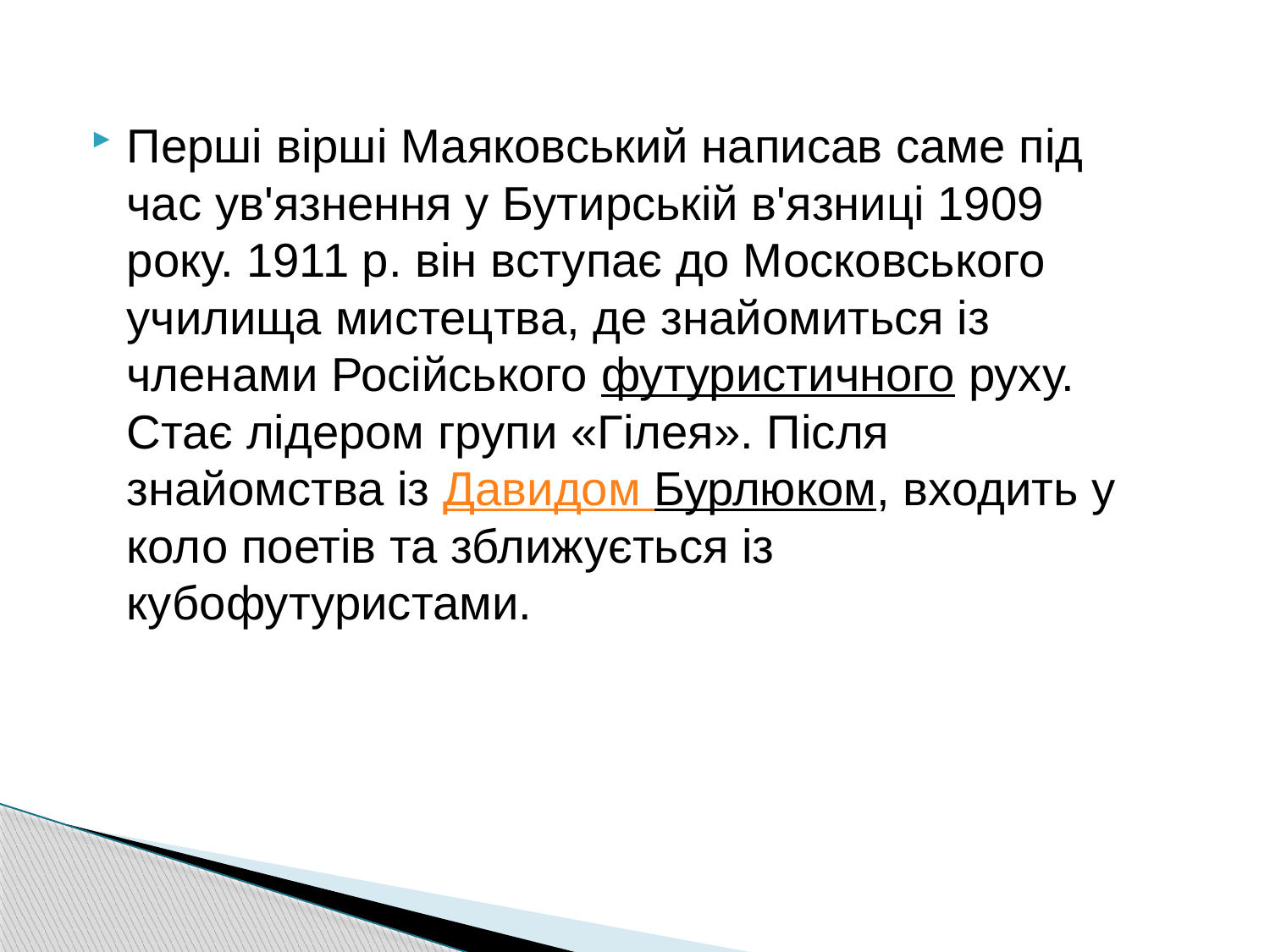

Перші вірші Маяковський написав саме під час ув'язнення у Бутирській в'язниці 1909 року. 1911 р. він вступає до Московського училища мистецтва, де знайомиться із членами Російського футуристичного руху. Стає лідером групи «Гілея». Після знайомства із Давидом Бурлюком, входить у коло поетів та зближується із кубофутуристами.